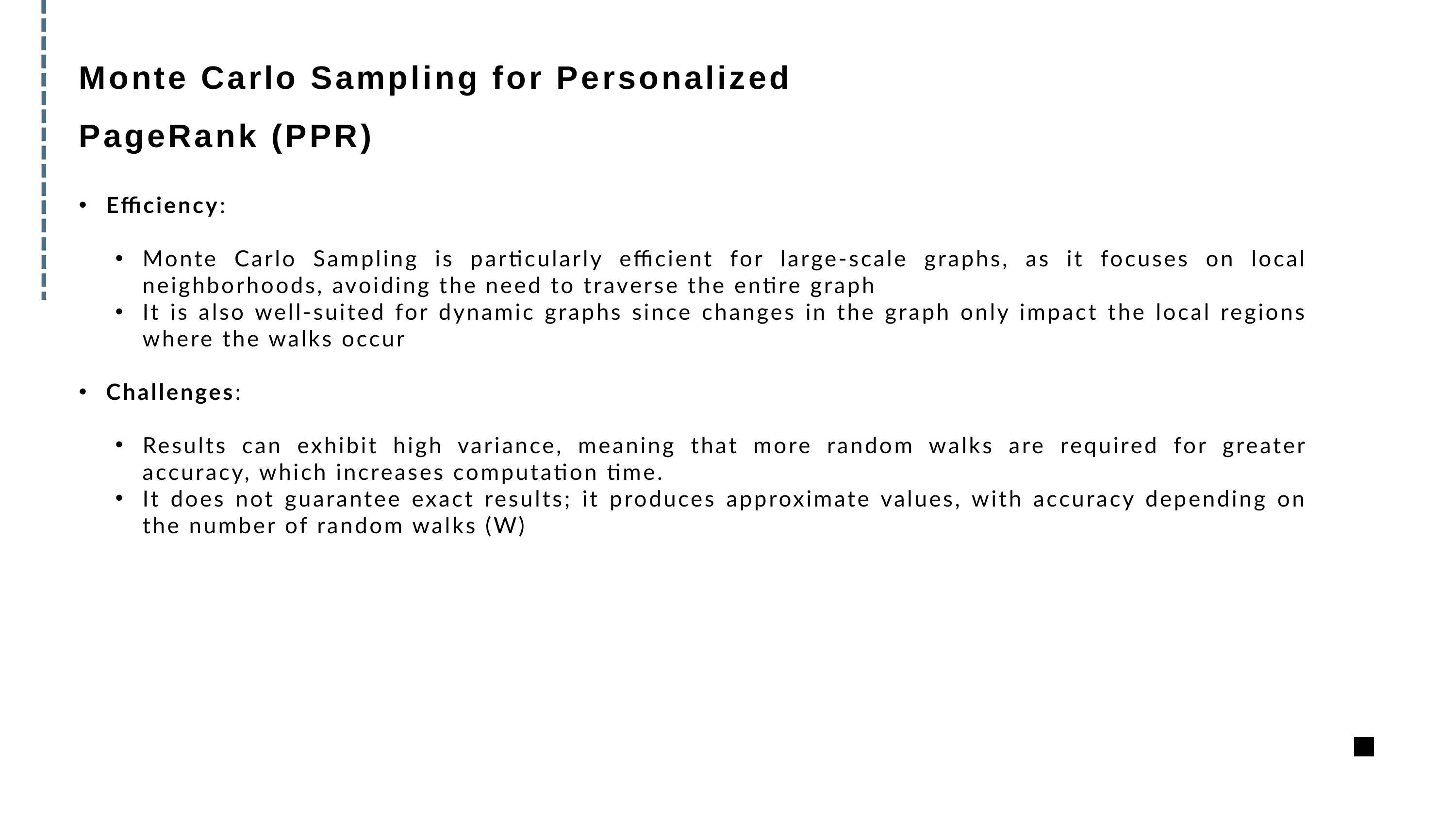

Monte Carlo Sampling for Personalized PageRank (PPR)
Efficiency:

Monte Carlo Sampling is particularly efficient for large-scale graphs, as it focuses on local neighborhoods, avoiding the need to traverse the entire graph
It is also well-suited for dynamic graphs since changes in the graph only impact the local regions where the walks occur

Challenges:

Results can exhibit high variance, meaning that more random walks are required for greater accuracy, which increases computation time.
It does not guarantee exact results; it produces approximate values, with accuracy depending on the number of random walks (W)